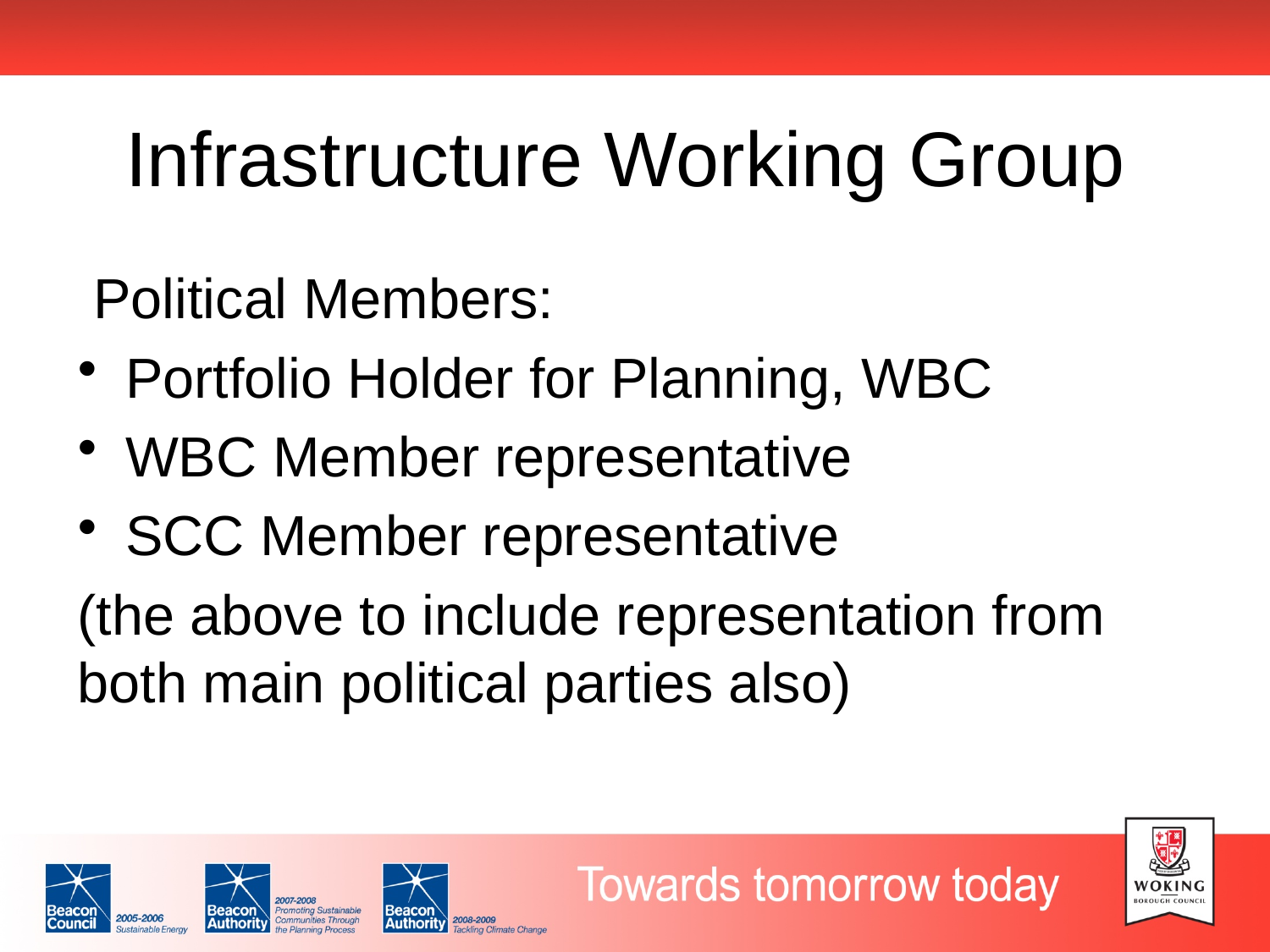

# Infrastructure Working Group
 Political Members:
Portfolio Holder for Planning, WBC
WBC Member representative
SCC Member representative
(the above to include representation from both main political parties also)